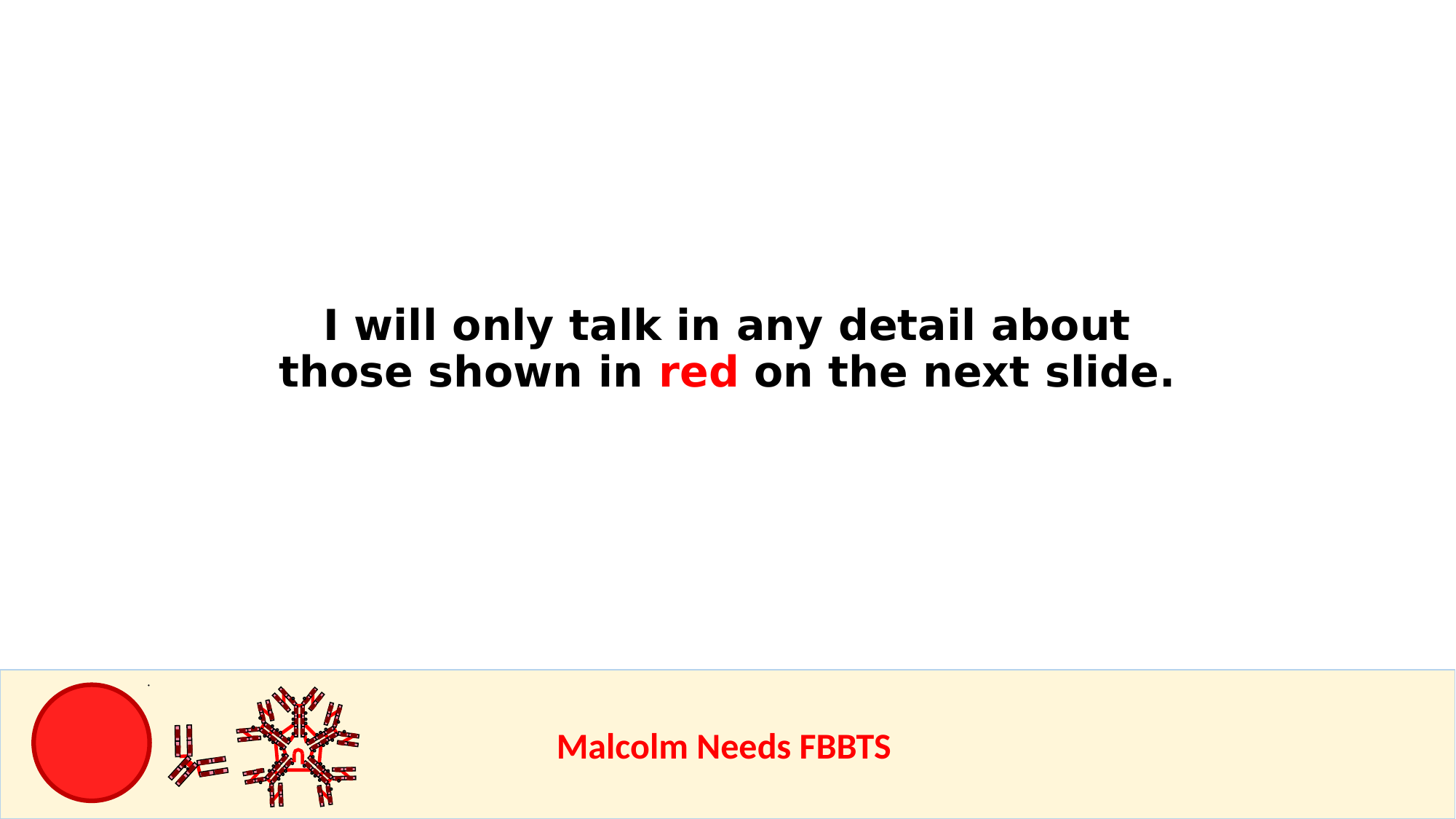

I will only talk in any detail about those shown in red on the next slide.
					Malcolm Needs FBBTS